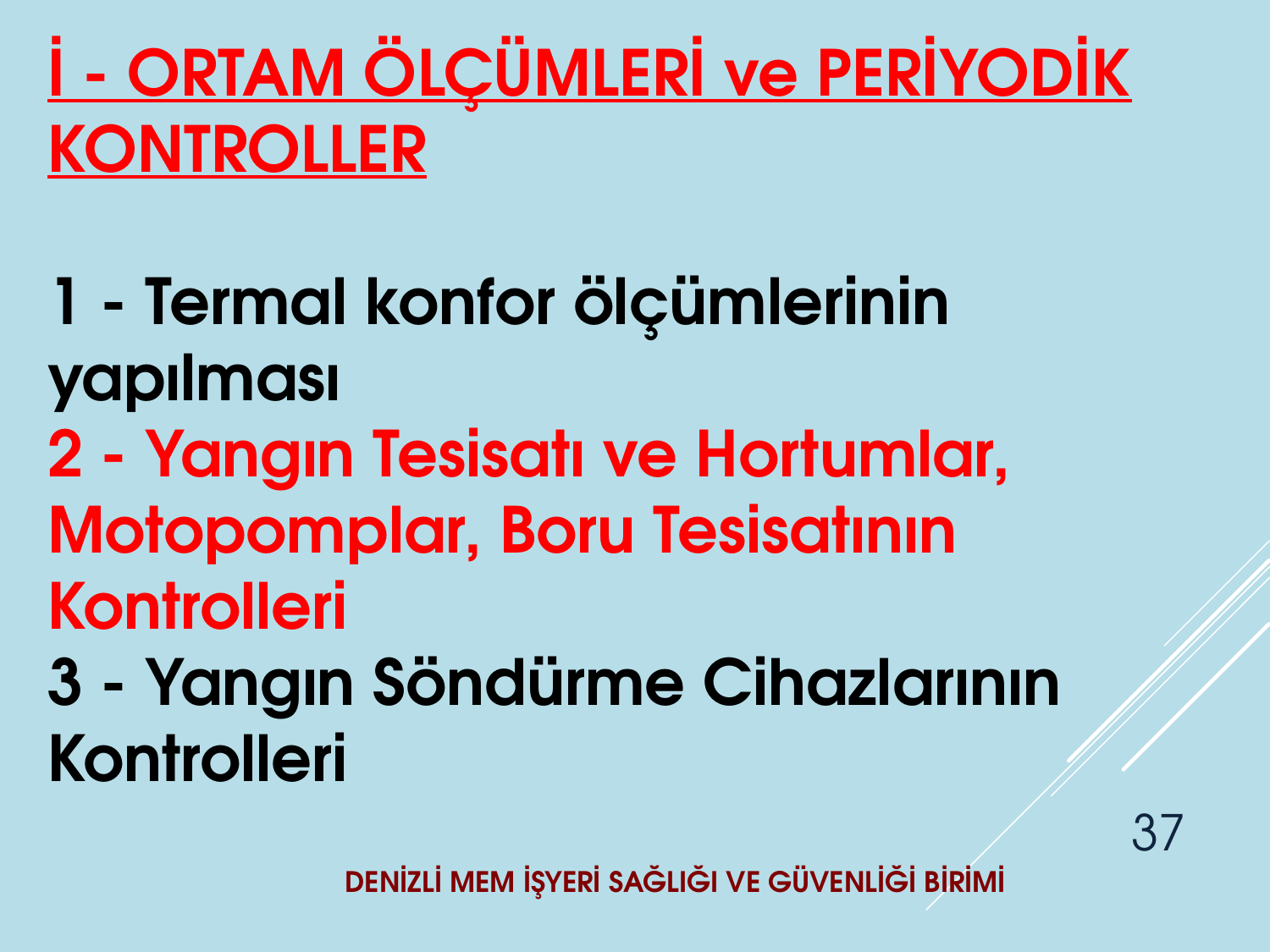

İ - ORTAM ÖLÇÜMLERİ ve PERİYODİK KONTROLLER

1 - Termal konfor ölçümlerinin yapılması
2 - Yangın Tesisatı ve Hortumlar, Motopomplar, Boru Tesisatının Kontrolleri
3 - Yangın Söndürme Cihazlarının Kontrolleri
37
DENİZLİ MEM İŞYERİ SAĞLIĞI VE GÜVENLİĞİ BİRİMİ